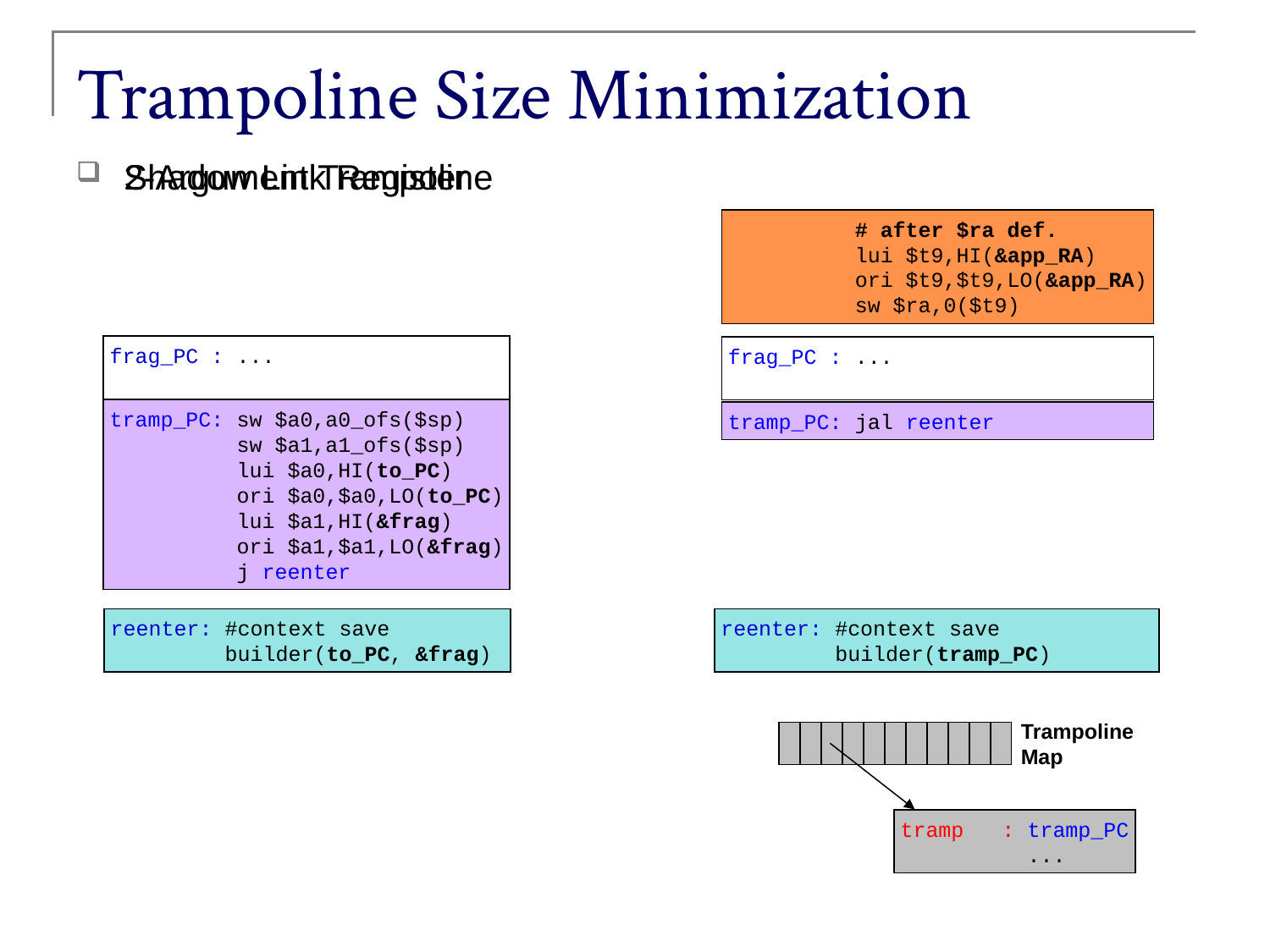

# Trampoline Size Minimization
2-Argument Trampoline
Shadow Link Register
          # after $ra def.
          lui $t9,HI(&app_RA)
          ori $t9,$t9,LO(&app_RA)
          sw $ra,0($t9)
frag_PC : ...

frag_PC : ...

tramp_PC: sw $a0,a0_ofs($sp)
          sw $a1,a1_ofs($sp)
          lui $a0,HI(to_PC)
          ori $a0,$a0,LO(to_PC)
          lui $a1,HI(&frag)
          ori $a1,$a1,LO(&frag)
          j reenter
tramp_PC: jal reenter
reenter: #context save
         builder(to_PC, &frag)
reenter: #context save
         builder(tramp_PC)
Trampoline
Map

tramp   : tramp_PC
          ...